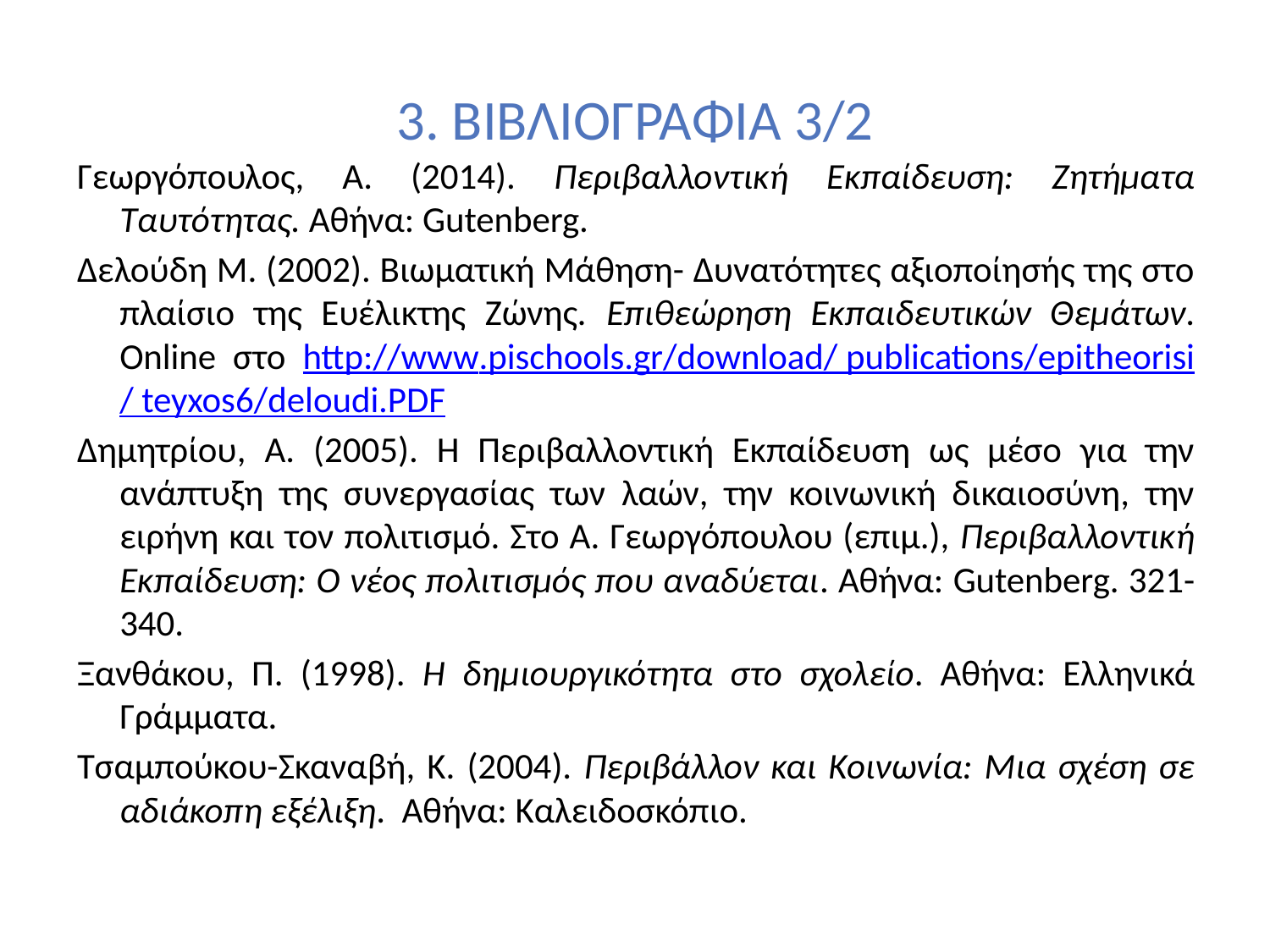

# 3. ΒΙΒΛΙΟΓΡΑΦΙΑ 3/2
Γεωργόπουλος, Α. (2014). Περιβαλλοντική Εκπαίδευση: Ζητήματα Ταυτότητας. Αθήνα: Gutenberg.
Δελούδη Μ. (2002). Βιωματική Μάθηση- Δυνατότητες αξιοποίησής της στο πλαίσιο της Ευέλικτης Ζώνης. Επιθεώρηση Εκπαιδευτικών Θεμάτων. Online στο http://www.pischools.gr/download/ publications/epitheorisi/ teyxos6/deloudi.PDF
Δημητρίου, Α. (2005). Η Περιβαλλοντική Εκπαίδευση ως μέσο για την ανάπτυξη της συνεργασίας των λαών, την κοινωνική δικαιοσύνη, την ειρήνη και τον πολιτισμό. Στο Α. Γεωργόπουλου (επιμ.), Περιβαλλοντική Εκπαίδευση: Ο νέος πολιτισμός που αναδύεται. Αθήνα: Gutenberg. 321-340.
Ξανθάκου, Π. (1998). Η δημιουργικότητα στο σχολείο. Αθήνα: Ελληνικά Γράμματα.
Τσαμπούκου-Σκαναβή, Κ. (2004). Περιβάλλον και Κοινωνία: Μια σχέση σε αδιάκοπη εξέλιξη.  Αθήνα: Καλειδοσκόπιο.